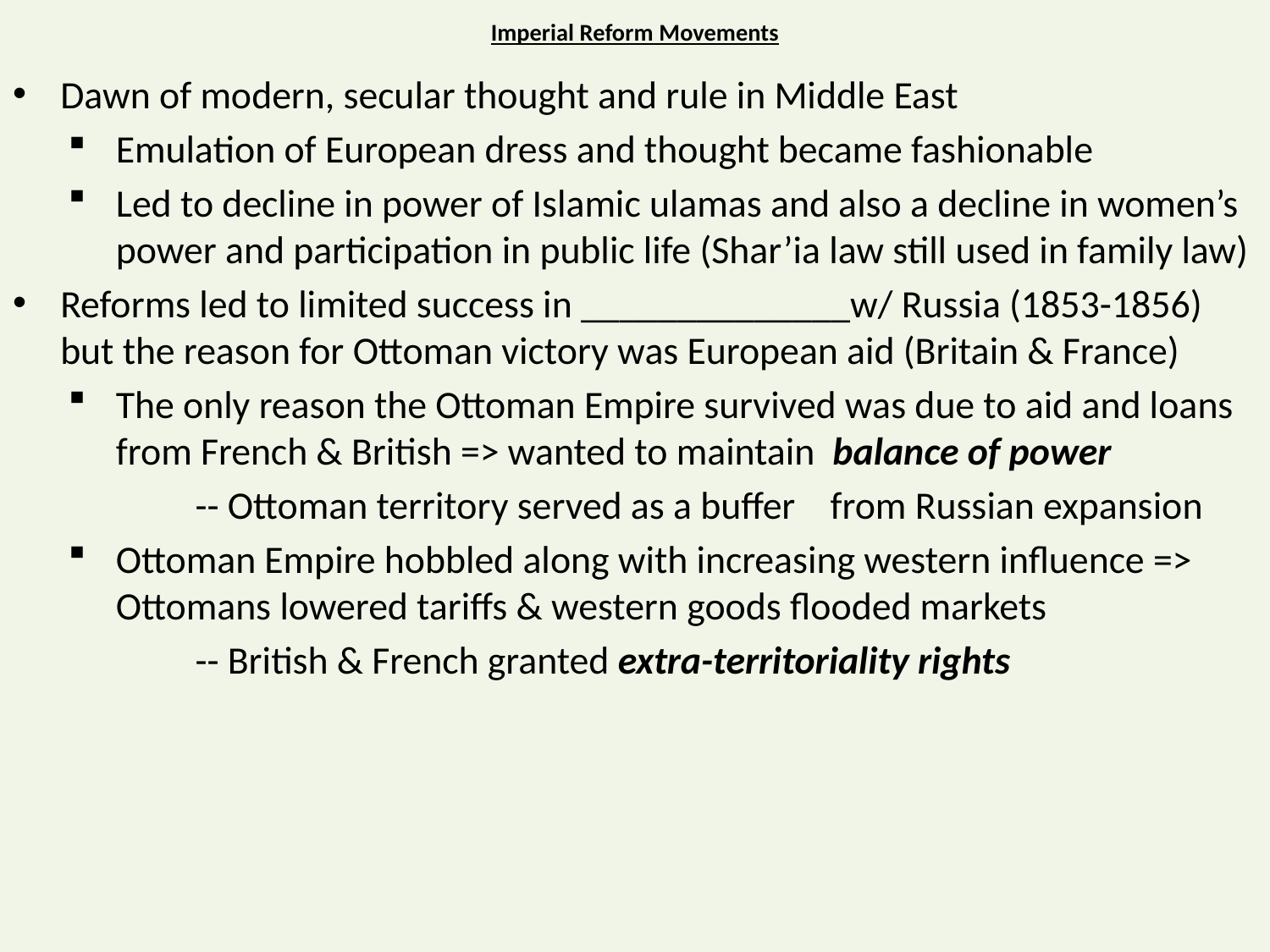

# Imperial Reform Movements
Dawn of modern, secular thought and rule in Middle East
Emulation of European dress and thought became fashionable
Led to decline in power of Islamic ulamas and also a decline in women’s power and participation in public life (Shar’ia law still used in family law)
Reforms led to limited success in ______________w/ Russia (1853-1856) but the reason for Ottoman victory was European aid (Britain & France)
The only reason the Ottoman Empire survived was due to aid and loans from French & British => wanted to maintain  balance of power
	-- Ottoman territory served as a buffer 	from Russian expansion
Ottoman Empire hobbled along with increasing western influence => Ottomans lowered tariffs & western goods flooded markets
	-- British & French granted extra-territoriality rights